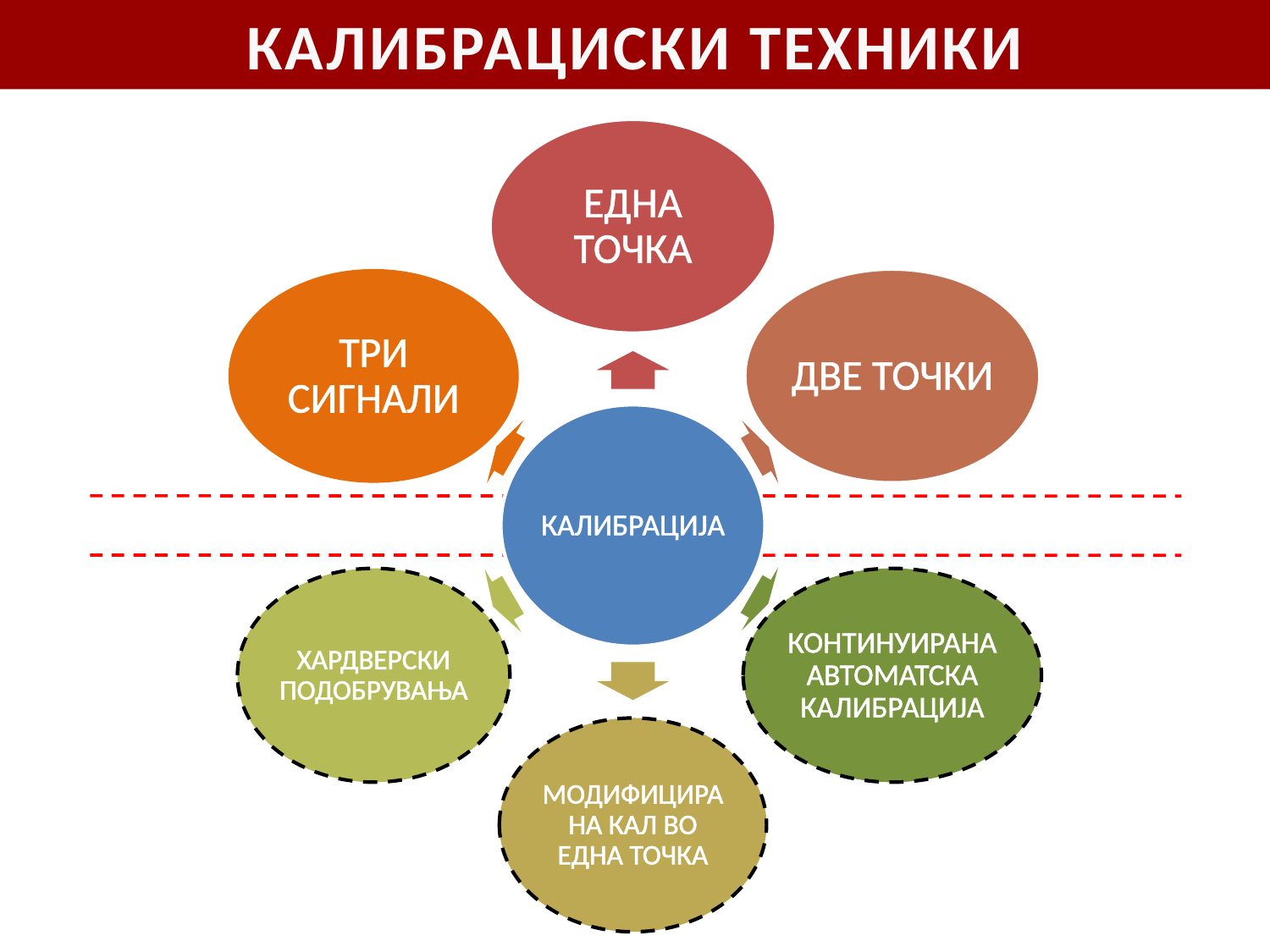

# КАЛИБРАЦИСКИ ТЕХНИКИ
КАЛИБРАЦИЈА

ЕДНА ТОЧКА

ДВЕ ТОЧКИ

КОНТИНУИРАНА АВТОМАТСКА КАЛИБРАЦИЈА

МОДИФИЦИРАНА КАЛ ВО ЕДНА ТОЧКА

ХАРДВЕРСКИ ПОДОБРУВАЊА

ТРИ СИГНАЛИ